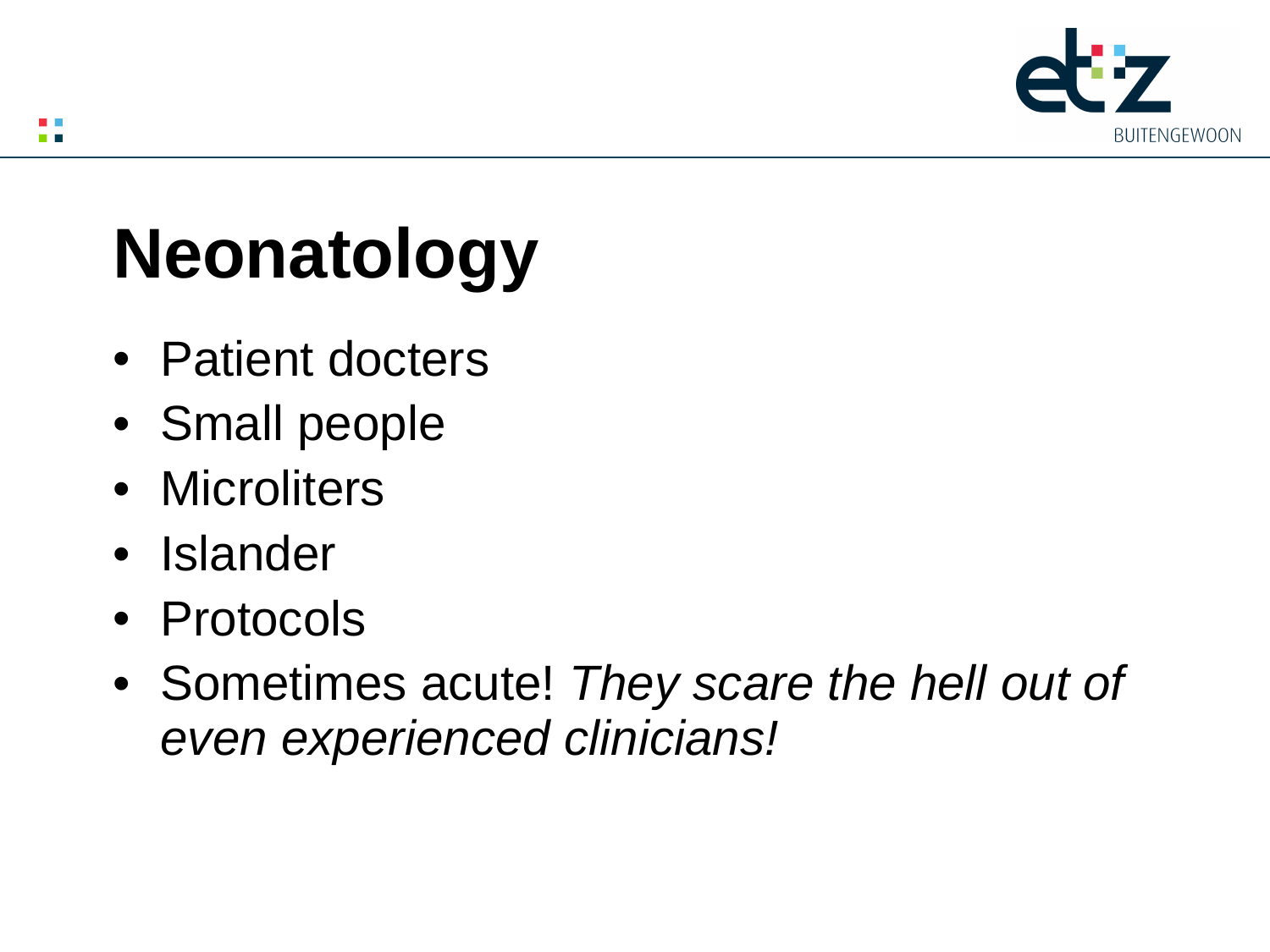

# Neonatology
Patient docters
Small people
Microliters
Islander
Protocols
Sometimes acute! They scare the hell out of even experienced clinicians!